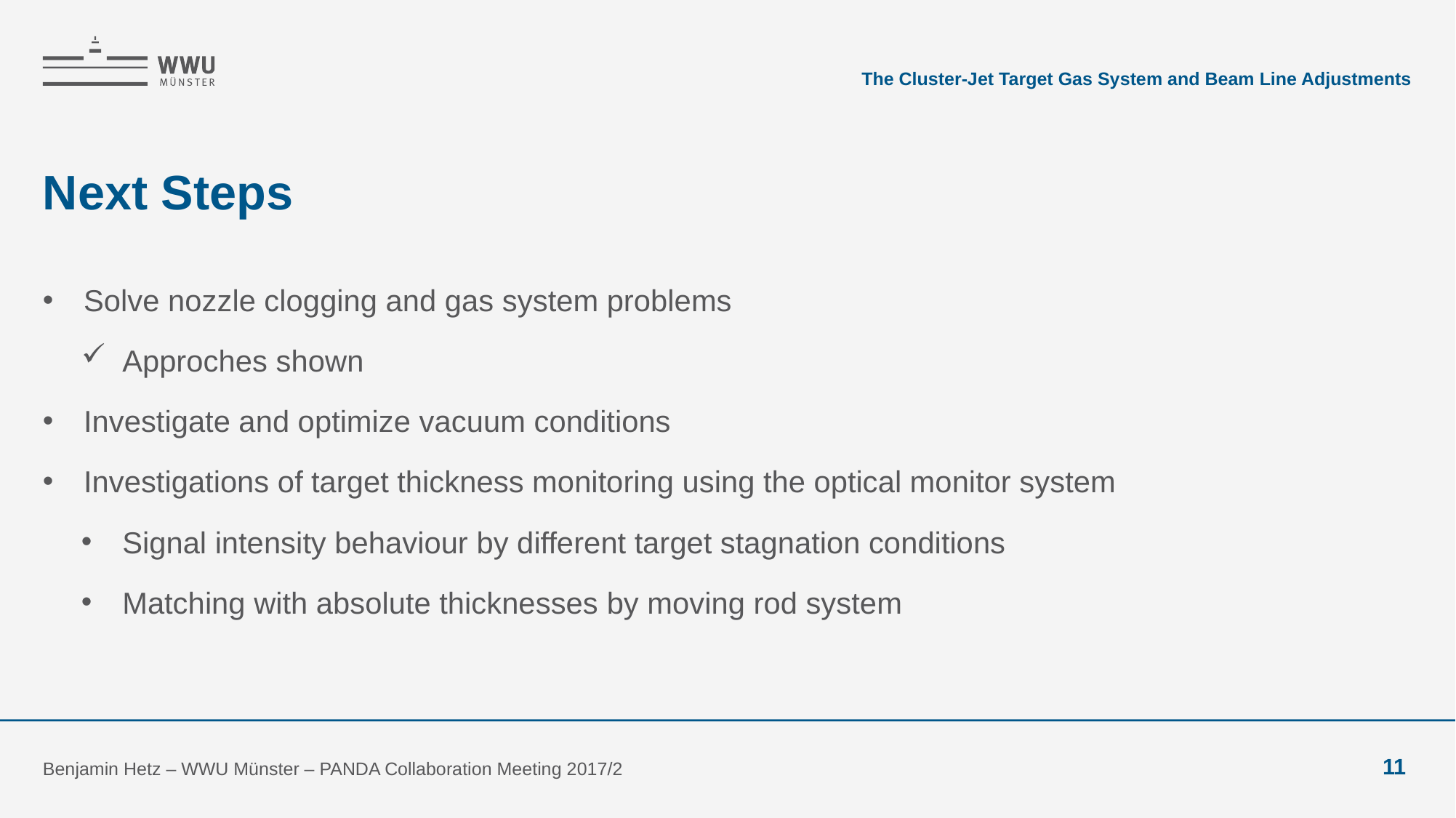

The Cluster-Jet Target Gas System and Beam Line Adjustments
# Next Steps
Solve nozzle clogging and gas system problems
Approches shown
Investigate and optimize vacuum conditions
Investigations of target thickness monitoring using the optical monitor system
Signal intensity behaviour by different target stagnation conditions
Matching with absolute thicknesses by moving rod system

Benjamin Hetz – WWU Münster – PANDA Collaboration Meeting 2017/2
11